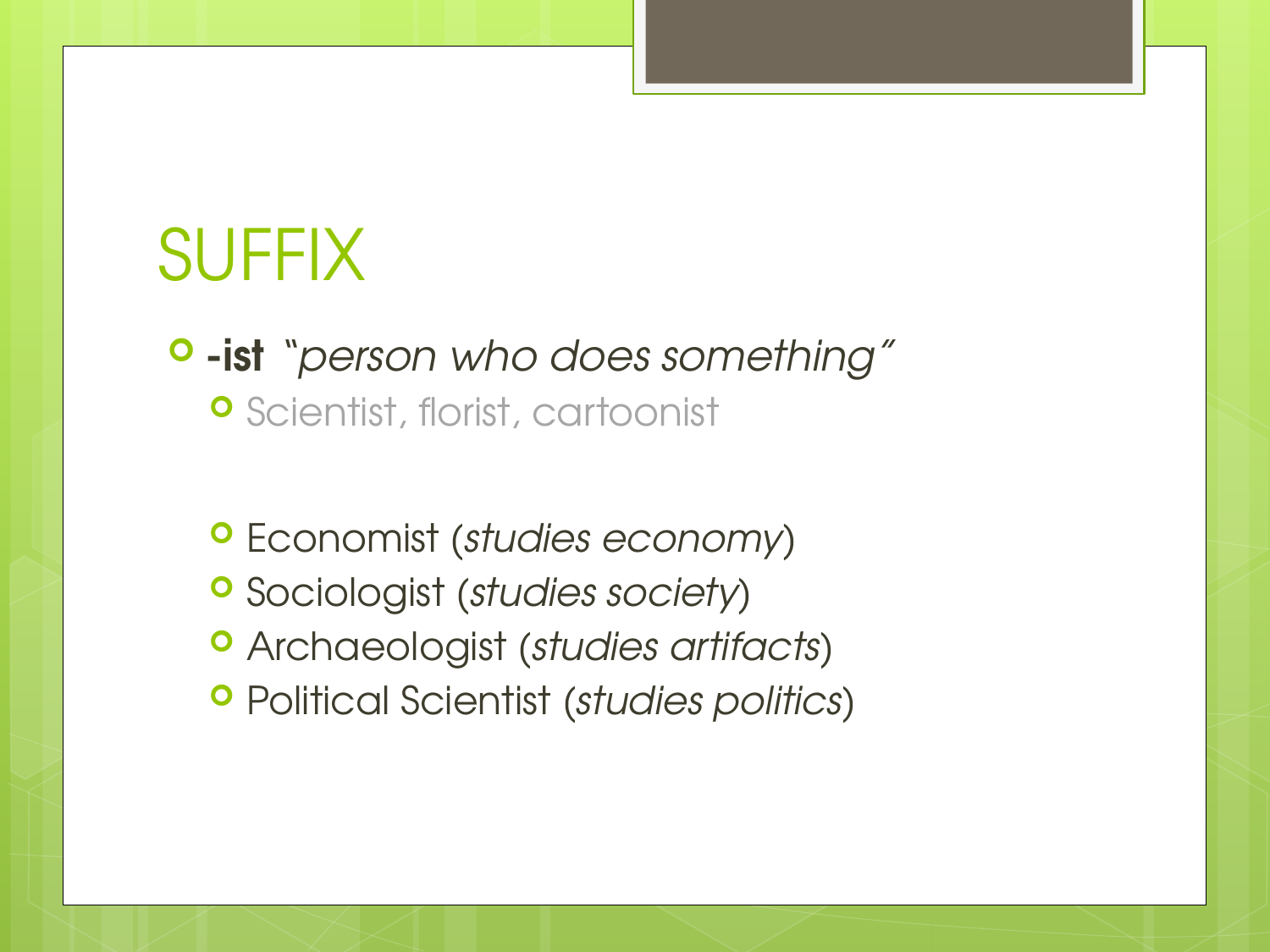

# SUFFIX
-ist “person who does something”
Scientist, florist, cartoonist

Economist (studies economy)
Sociologist (studies society)
Archaeologist (studies artifacts)
Political Scientist (studies politics)